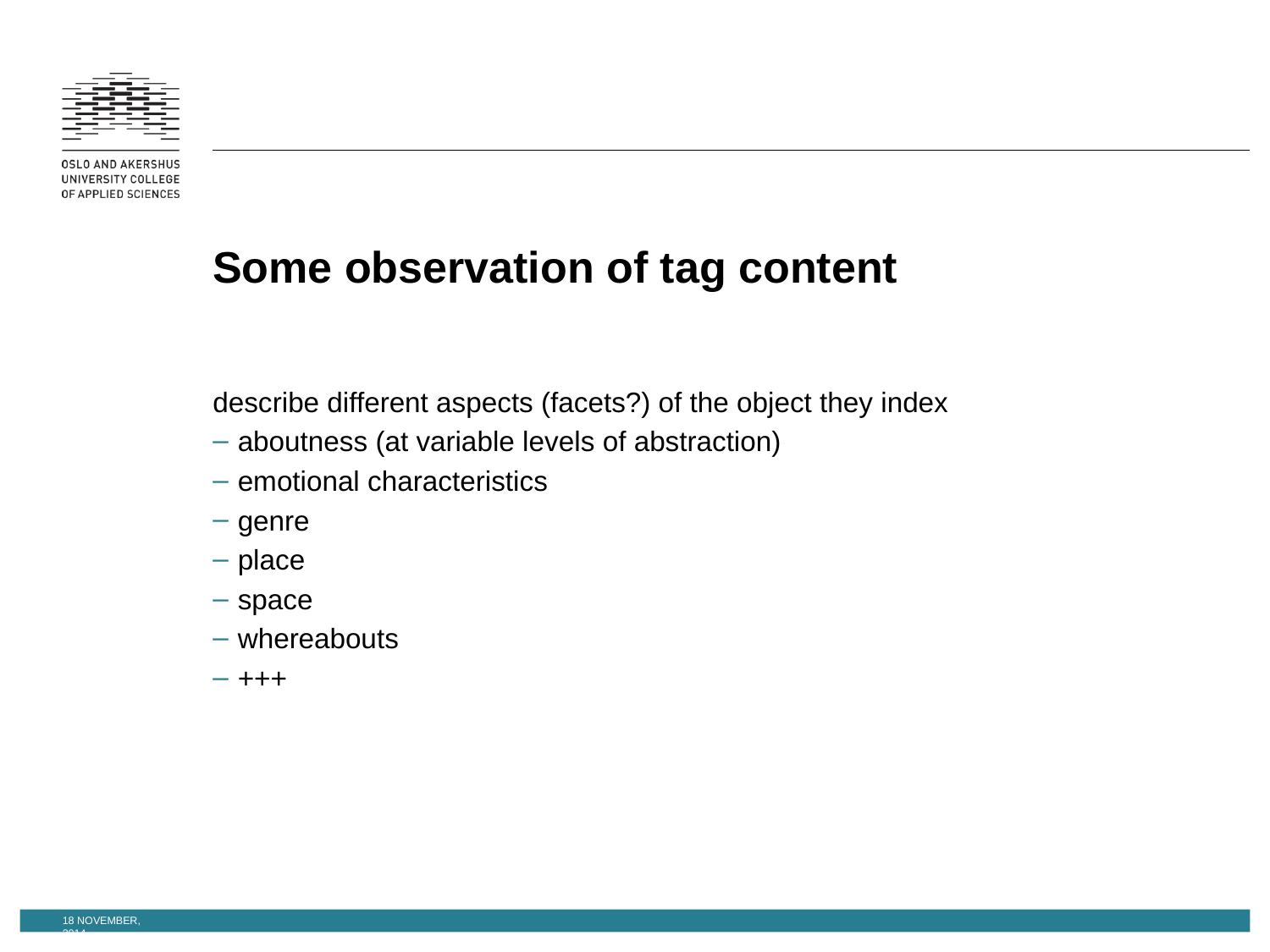

# Some observation of tag content
describe different aspects (facets?) of the object they index
aboutness (at variable levels of abstraction)
emotional characteristics
genre
place
space
whereabouts
+++
18 November, 2014